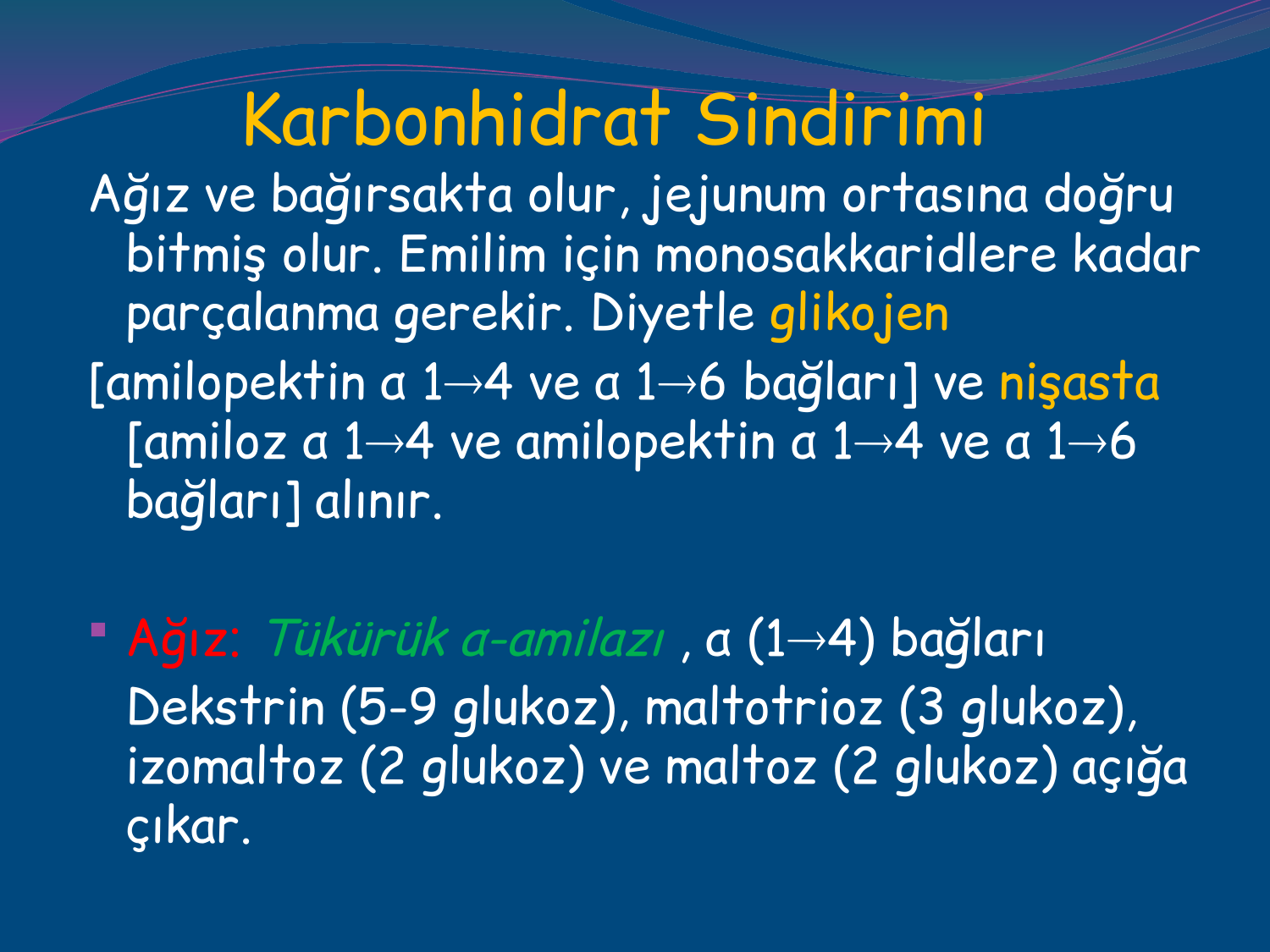

# Karbonhidrat Sindirimi
Ağız ve bağırsakta olur, jejunum ortasına doğru bitmiş olur. Emilim için monosakkaridlere kadar parçalanma gerekir. Diyetle glikojen
[amilopektin α 1→4 ve α 1→6 bağları] ve nişasta [amiloz α 1→4 ve amilopektin α 1→4 ve α 1→6 bağları] alınır.

Ağız: Tükürük α-amilazı , α (1→4) bağları
	Dekstrin (5-9 glukoz), maltotrioz (3 glukoz), izomaltoz (2 glukoz) ve maltoz (2 glukoz) açığa çıkar.